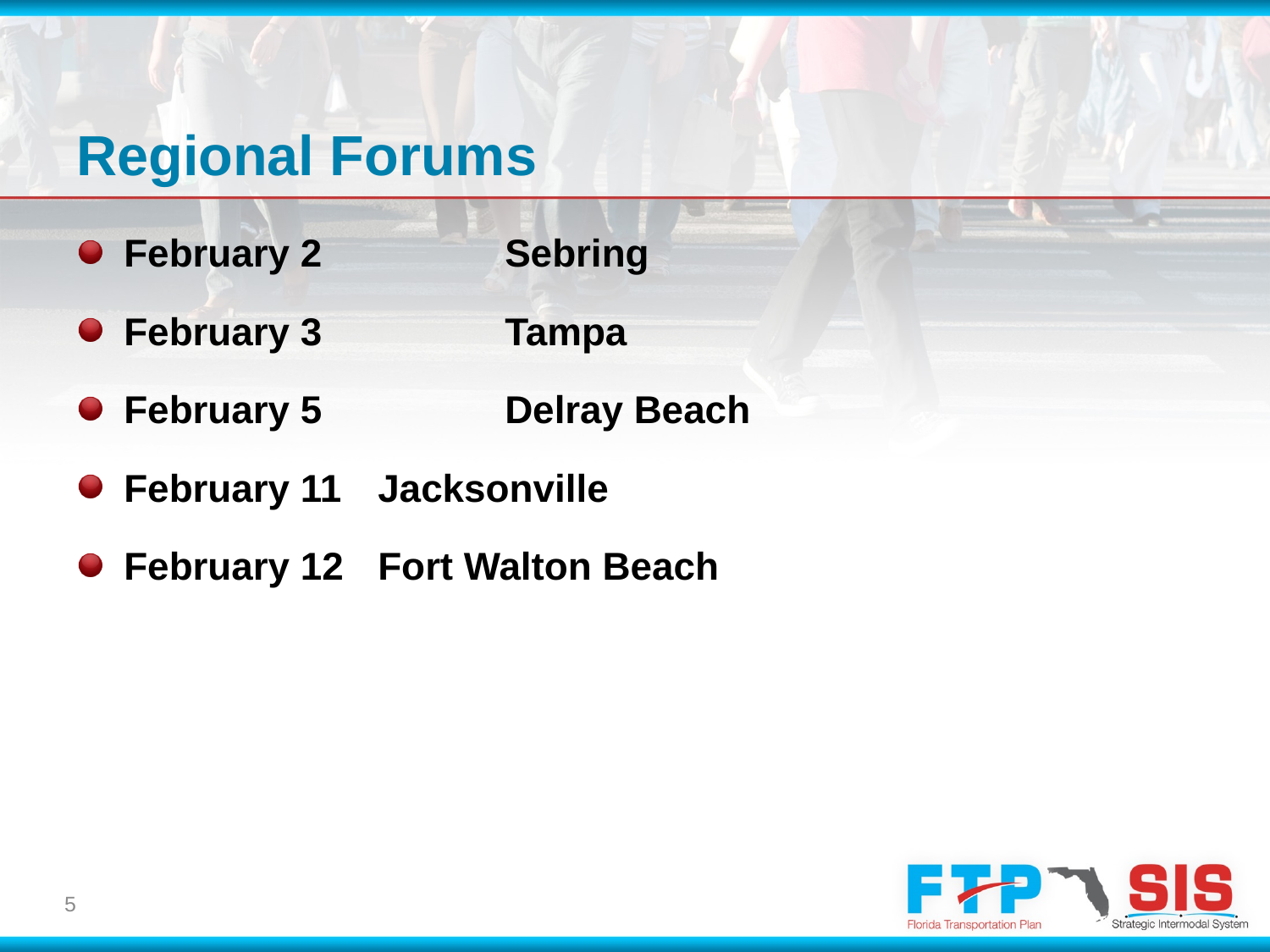

# Regional Forums
February 2		Sebring
February 3		Tampa
February 5		Delray Beach
February 11	Jacksonville
February 12	Fort Walton Beach
5